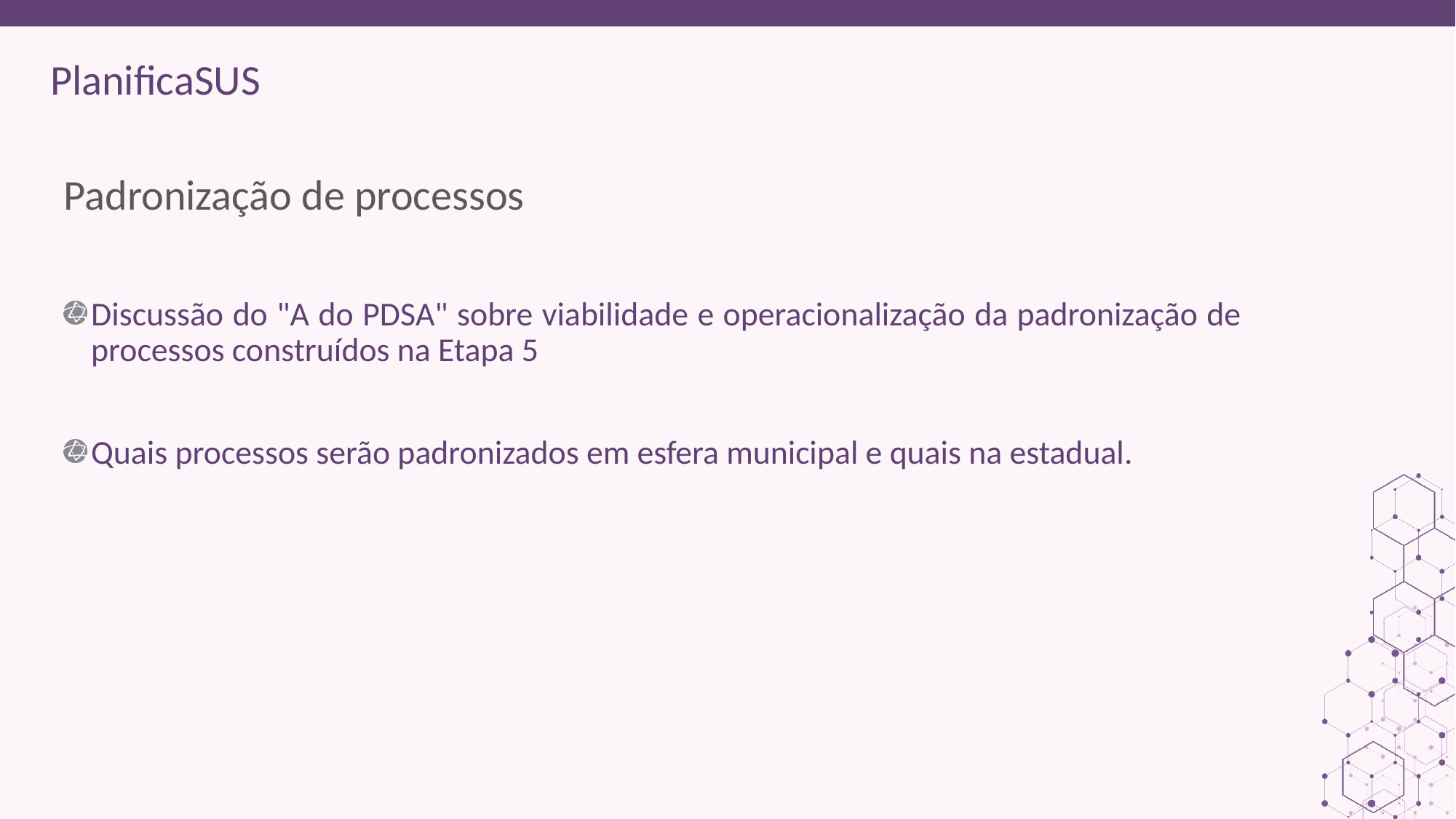

ORIENTAÇÕES:

Fonte de sub-título: calibri 28 - cor do marcador
Corpo do texto: calibri 22 – roxo
Manter os marcadores
Máximo cinco tópicos por slide
Tópicos alinhados à esquerda

# Padronização de processos
Discussão do "A do PDSA" sobre viabilidade e operacionalização da padronização de processos construídos na Etapa 5

Quais processos serão padronizados em esfera municipal e quais na estadual.